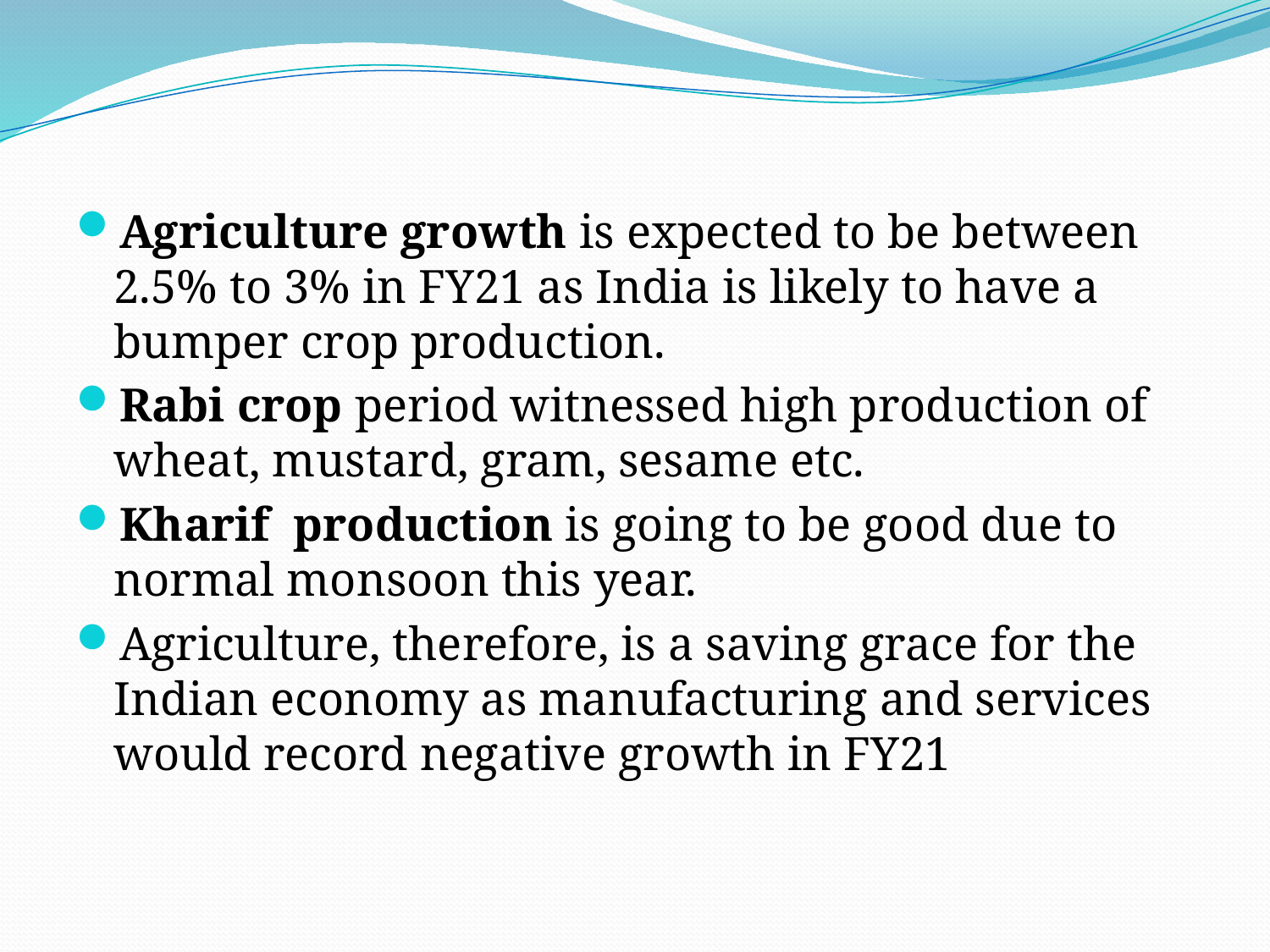

#
Agriculture growth is expected to be between 2.5% to 3% in FY21 as India is likely to have a bumper crop production.
Rabi crop period witnessed high production of wheat, mustard, gram, sesame etc.
Kharif  production is going to be good due to normal monsoon this year.
Agriculture, therefore, is a saving grace for the Indian economy as manufacturing and services would record negative growth in FY21